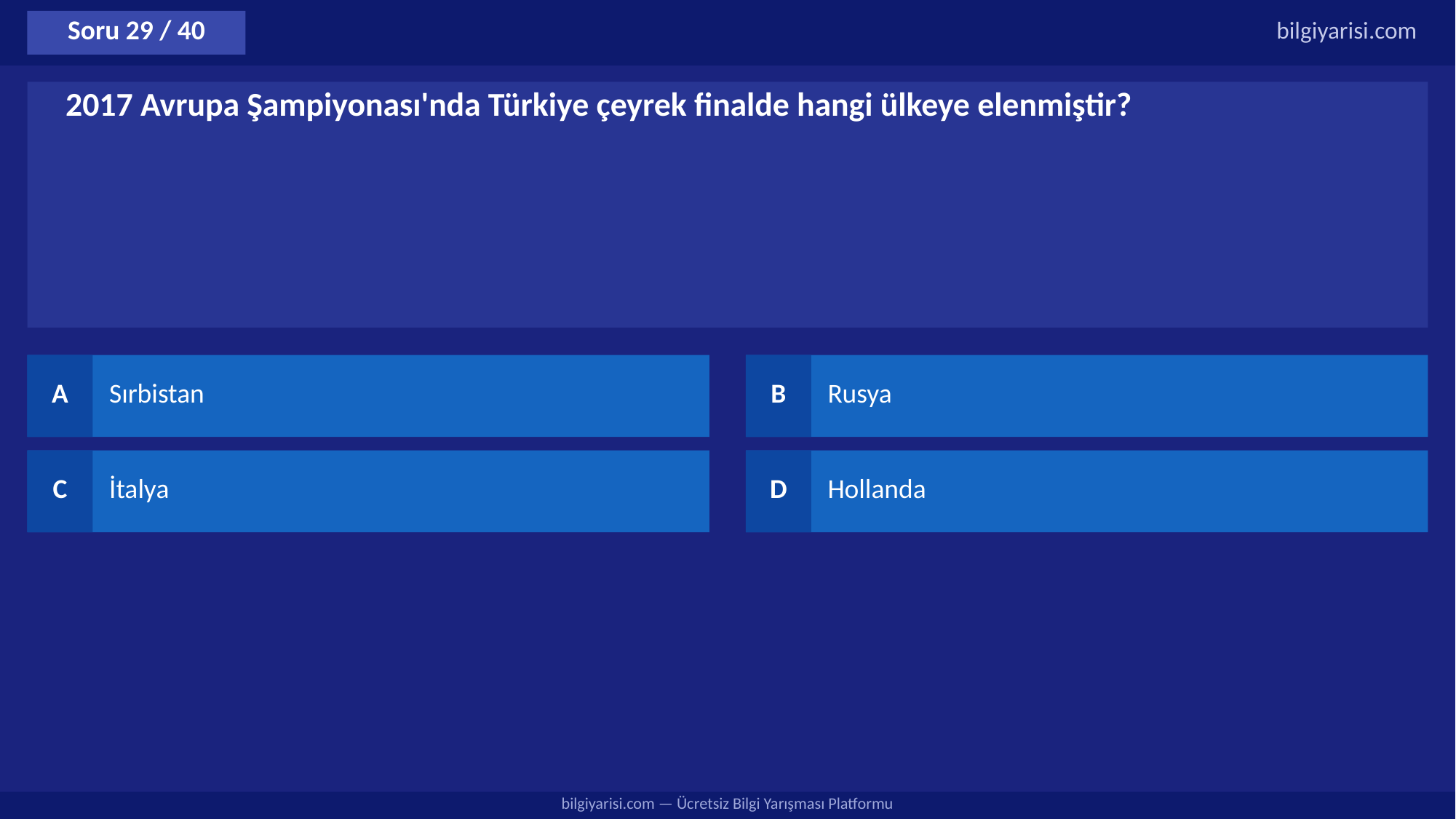

Soru 29 / 40
bilgiyarisi.com

2017 Avrupa Şampiyonası'nda Türkiye çeyrek finalde hangi ülkeye elenmiştir?

A
Sırbistan

B
Rusya

C
İtalya

D
Hollanda
bilgiyarisi.com — Ücretsiz Bilgi Yarışması Platformu